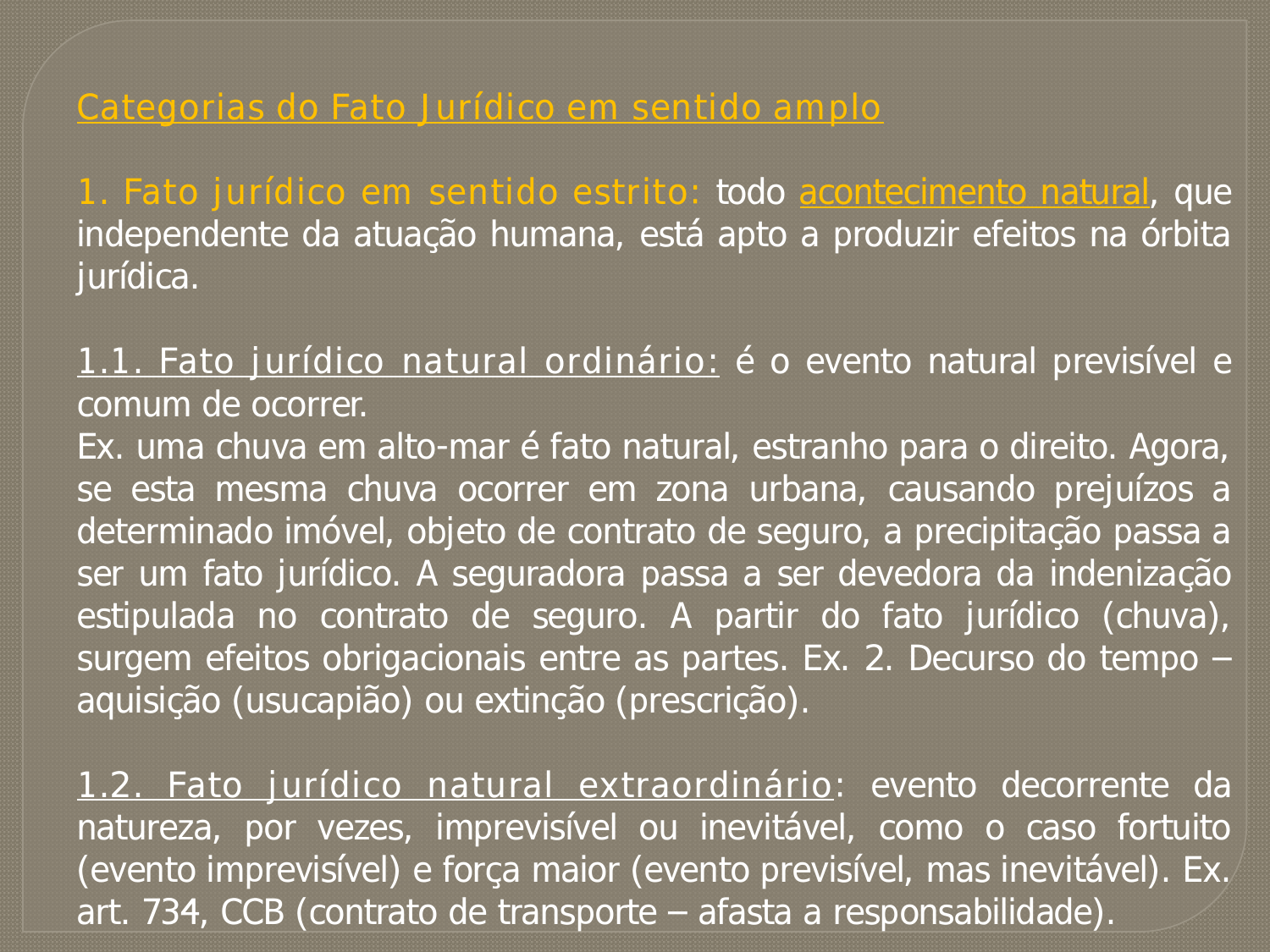

Categorias do Fato Jurídico em sentido amplo

1. Fato jurídico em sentido estrito: todo acontecimento natural, que independente da atuação humana, está apto a produzir efeitos na órbita jurídica.

1.1. Fato jurídico natural ordinário: é o evento natural previsível e comum de ocorrer.
Ex. uma chuva em alto-mar é fato natural, estranho para o direito. Agora, se esta mesma chuva ocorrer em zona urbana, causando prejuízos a determinado imóvel, objeto de contrato de seguro, a precipitação passa a ser um fato jurídico. A seguradora passa a ser devedora da indenização estipulada no contrato de seguro. A partir do fato jurídico (chuva), surgem efeitos obrigacionais entre as partes. Ex. 2. Decurso do tempo – aquisição (usucapião) ou extinção (prescrição).

1.2. Fato jurídico natural extraordinário: evento decorrente da natureza, por vezes, imprevisível ou inevitável, como o caso fortuito (evento imprevisível) e força maior (evento previsível, mas inevitável). Ex. art. 734, CCB (contrato de transporte – afasta a responsabilidade).